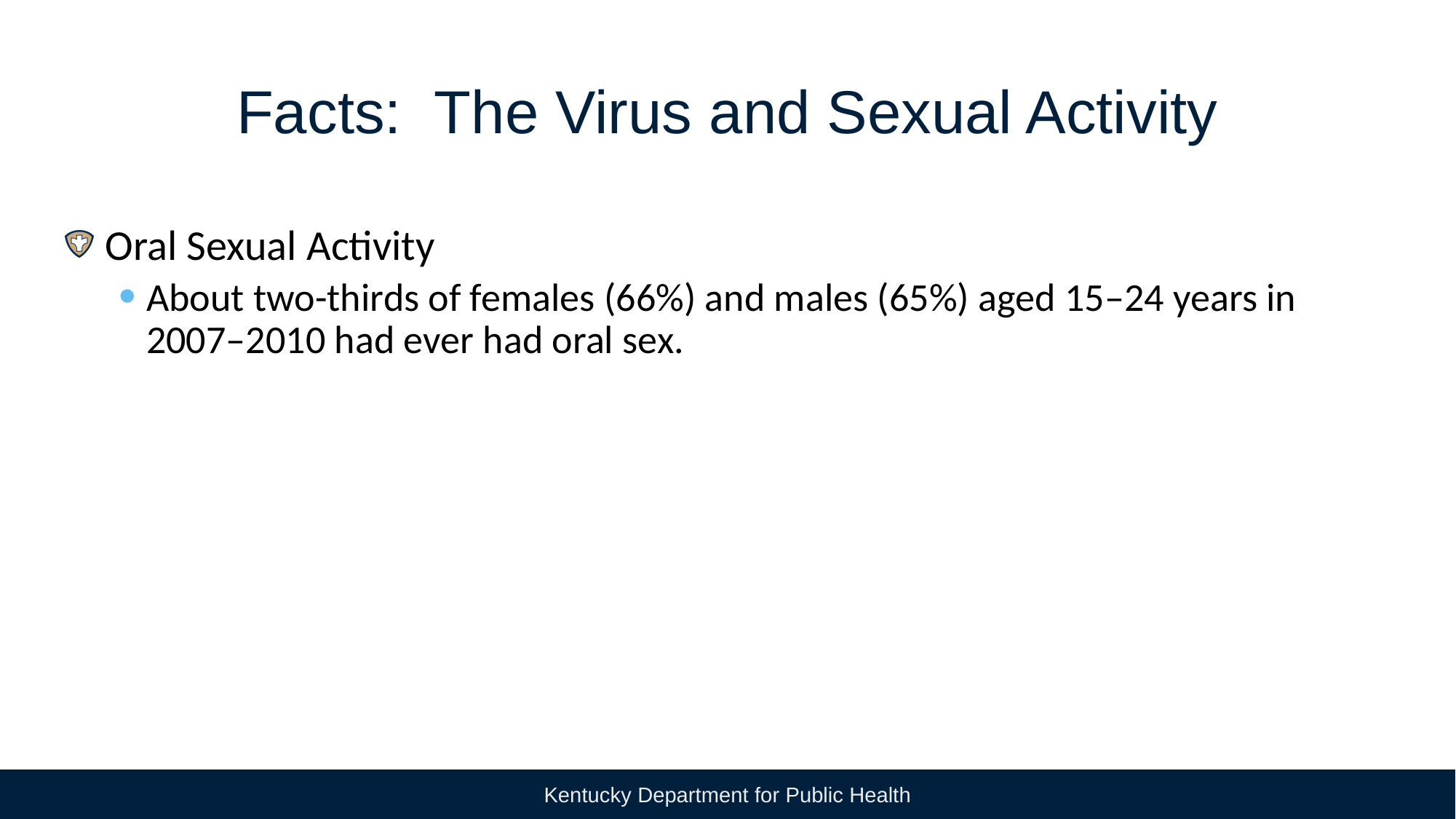

# Facts:  The Virus and Sexual Activity
Oral Sexual Activity
About two-thirds of females (66%) and males (65%) aged 15–24 years in 2007–2010 had ever had oral sex.